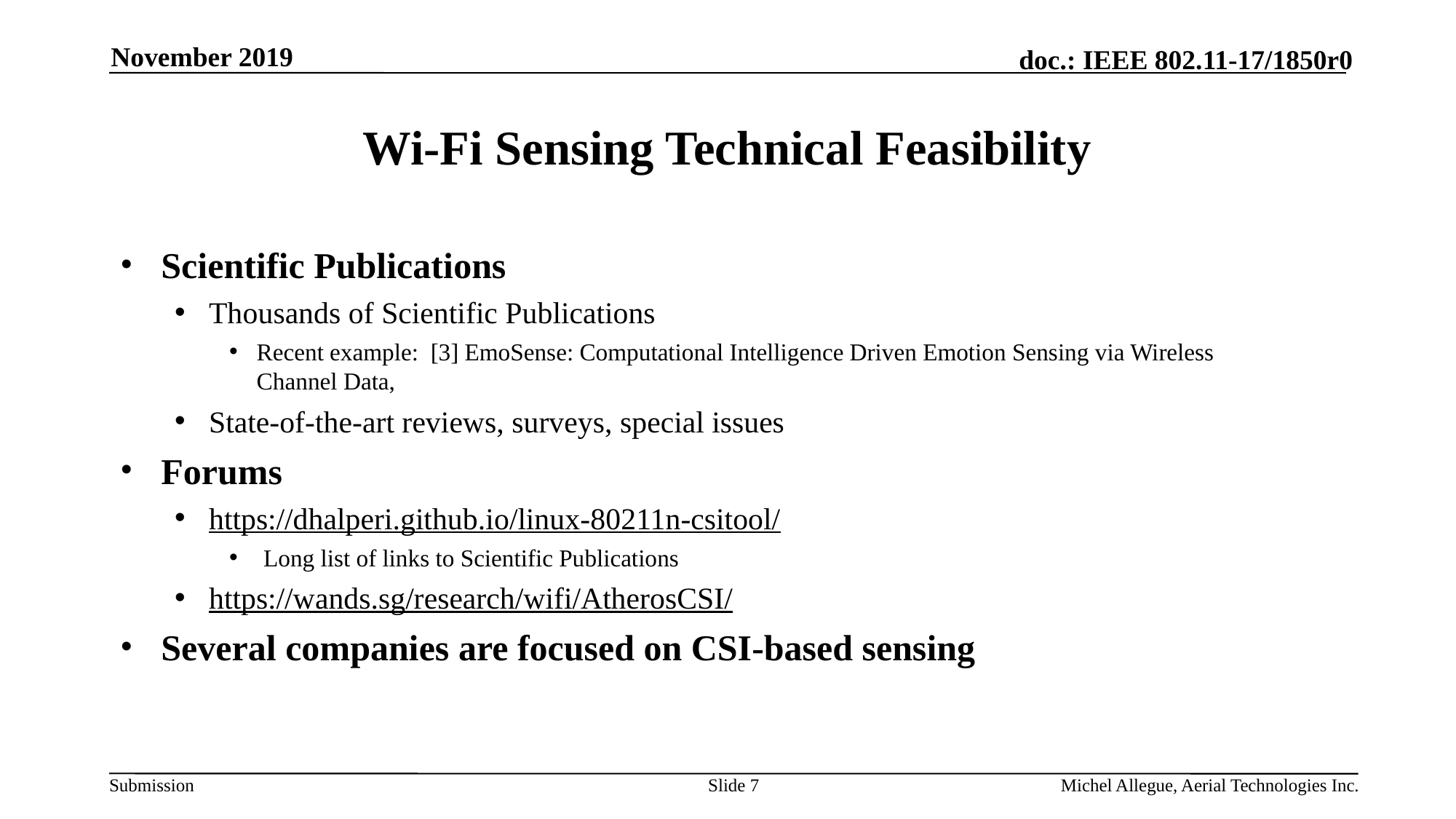

November 2019
# Wi-Fi Sensing Technical Feasibility
Scientific Publications
Thousands of Scientific Publications
Recent example:  [3] EmoSense: Computational Intelligence Driven Emotion Sensing via Wireless Channel Data,
State-of-the-art reviews, surveys, special issues
Forums
https://dhalperi.github.io/linux-80211n-csitool/
Long list of links to Scientific Publications
https://wands.sg/research/wifi/AtherosCSI/
Several companies are focused on CSI-based sensing
Slide 7
Michel Allegue, Aerial Technologies Inc.